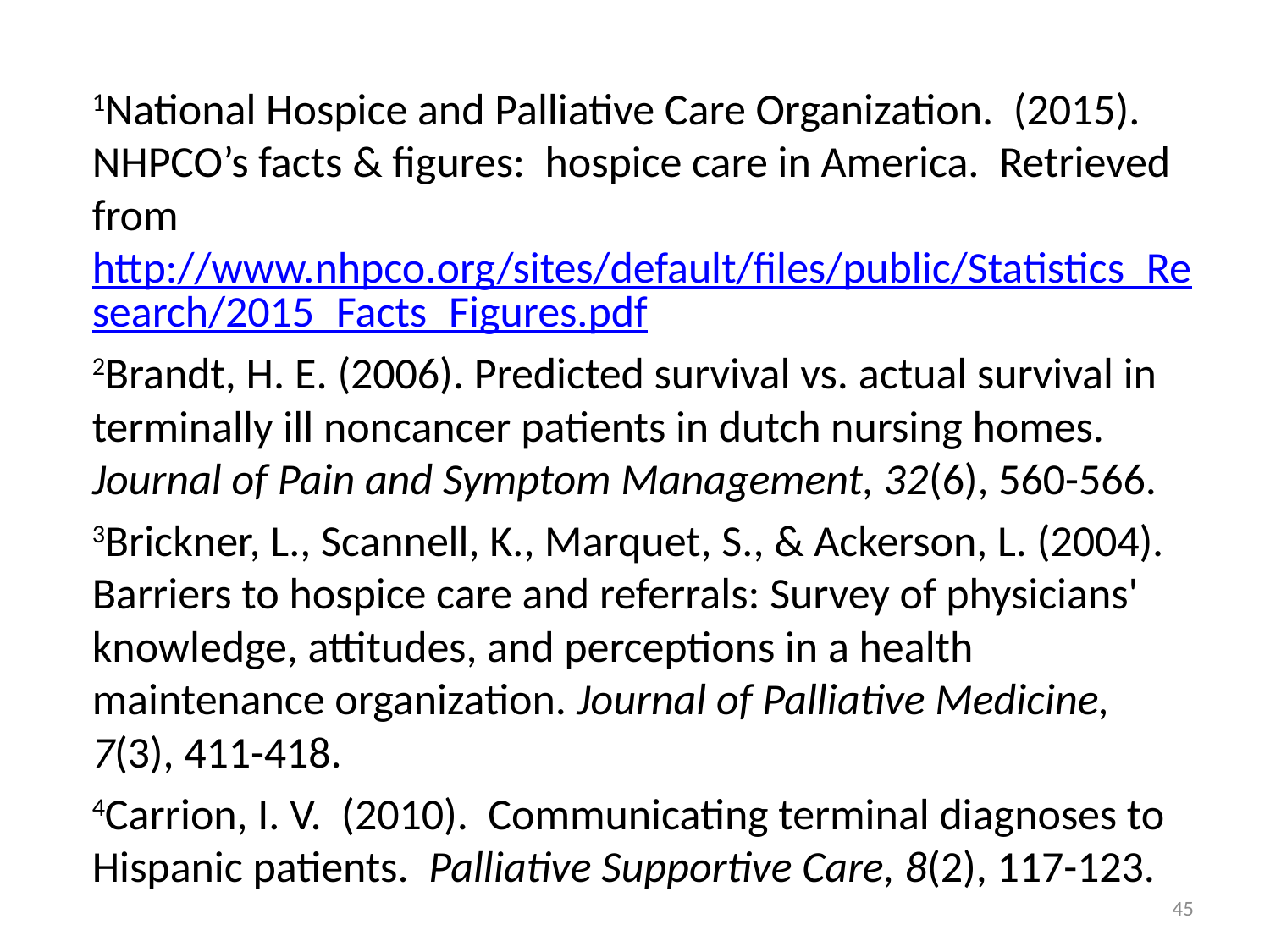

1National Hospice and Palliative Care Organization.  (2015).  NHPCO’s facts & figures:  hospice care in America.  Retrieved from http://www.nhpco.org/sites/default/files/public/Statistics_Research/2015_Facts_Figures.pdf
2Brandt, H. E. (2006). Predicted survival vs. actual survival in terminally ill noncancer patients in dutch nursing homes. Journal of Pain and Symptom Management, 32(6), 560-566.
3Brickner, L., Scannell, K., Marquet, S., & Ackerson, L. (2004). Barriers to hospice care and referrals: Survey of physicians' knowledge, attitudes, and perceptions in a health maintenance organization. Journal of Palliative Medicine, 7(3), 411-418.
4Carrion, I. V.  (2010).  Communicating terminal diagnoses to Hispanic patients.  Palliative Supportive Care, 8(2), 117-123.
45